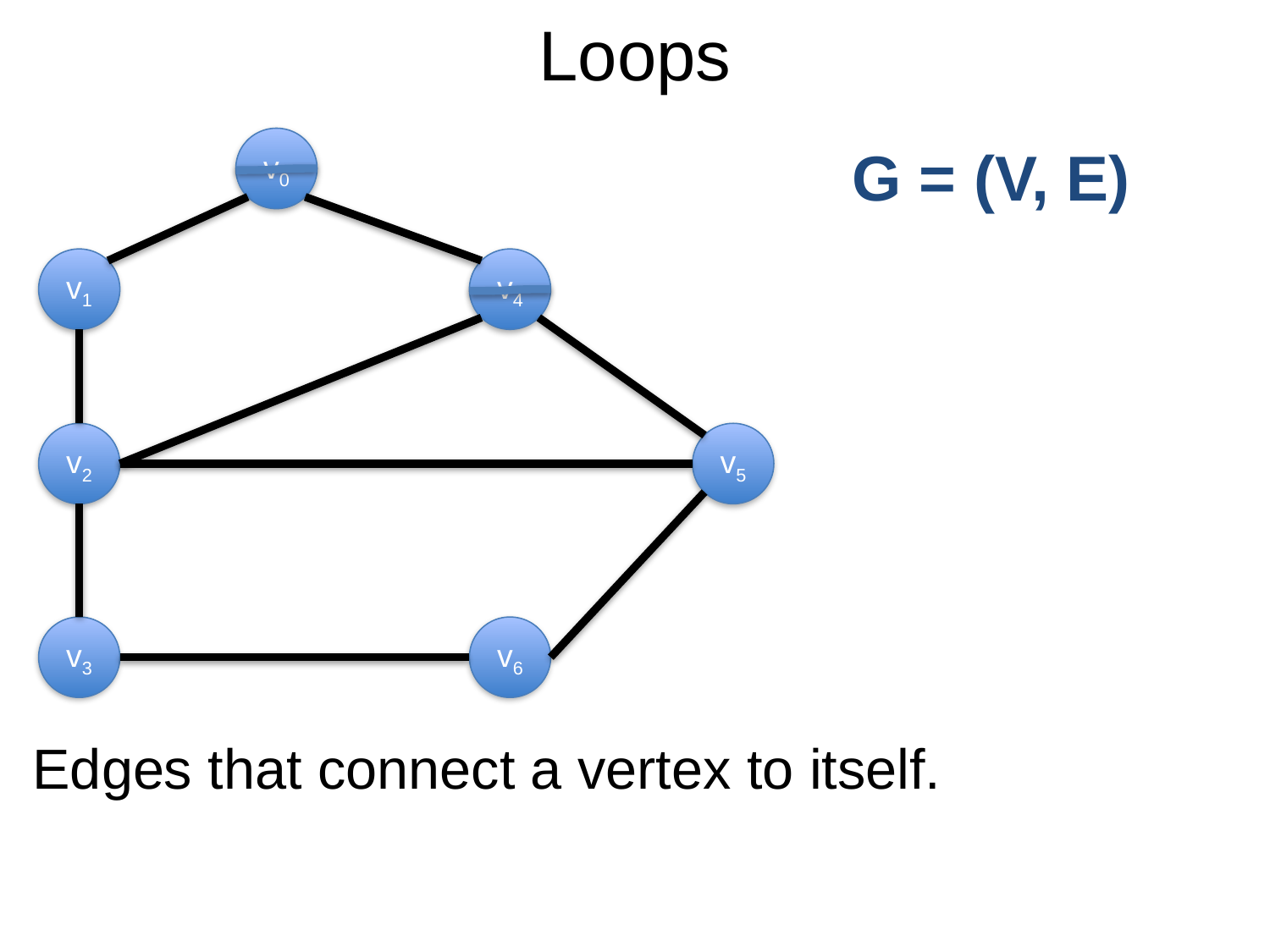

# Loops
v0
G = (V, E)
v1
v4
v2
v5
v3
v6
Edges that connect a vertex to itself.